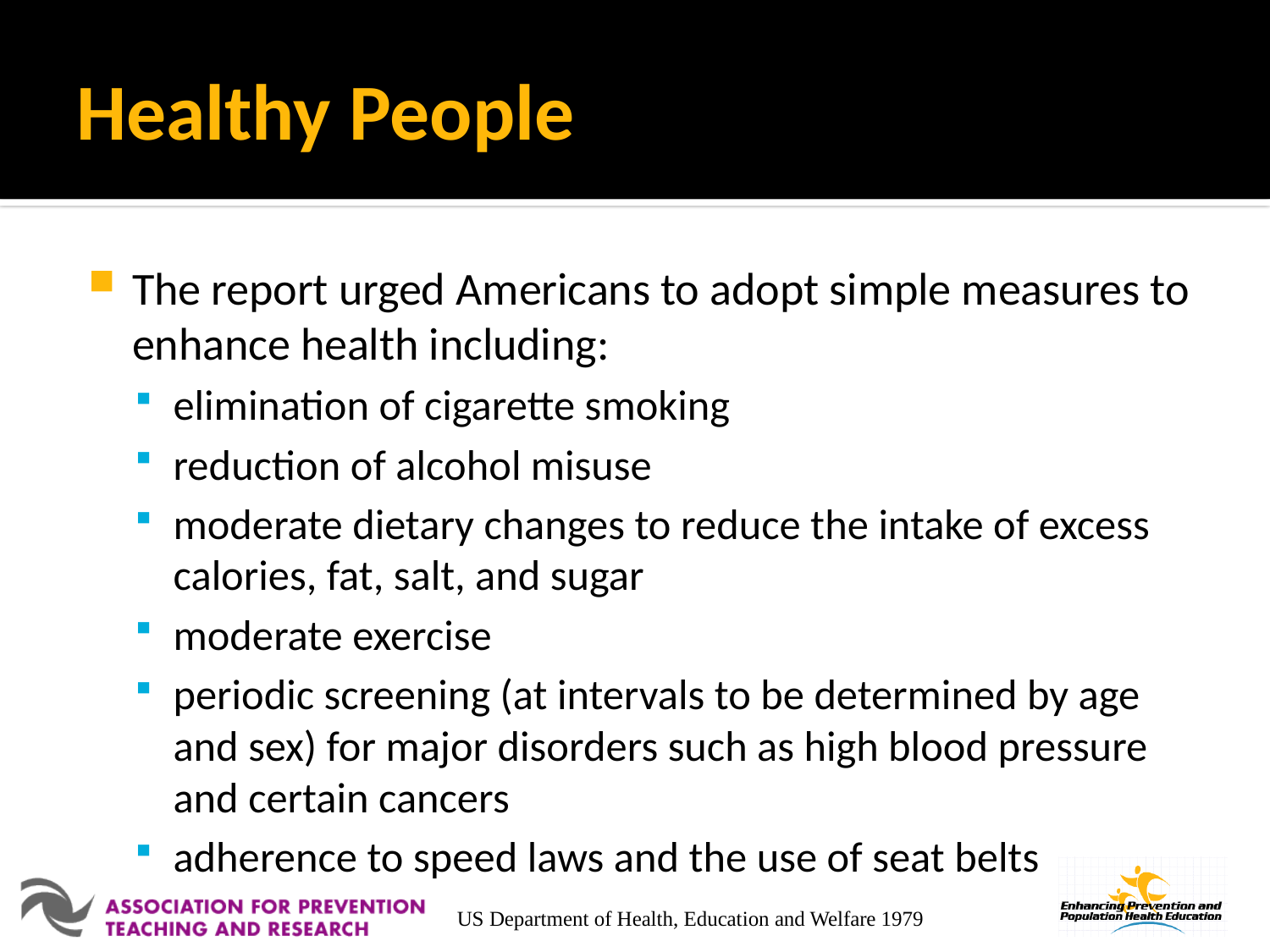

# Healthy People
The report urged Americans to adopt simple measures to enhance health including:
elimination of cigarette smoking
reduction of alcohol misuse
moderate dietary changes to reduce the intake of excess calories, fat, salt, and sugar
moderate exercise
periodic screening (at intervals to be determined by age and sex) for major disorders such as high blood pressure and certain cancers
adherence to speed laws and the use of seat belts

US Department of Health, Education and Welfare 1979